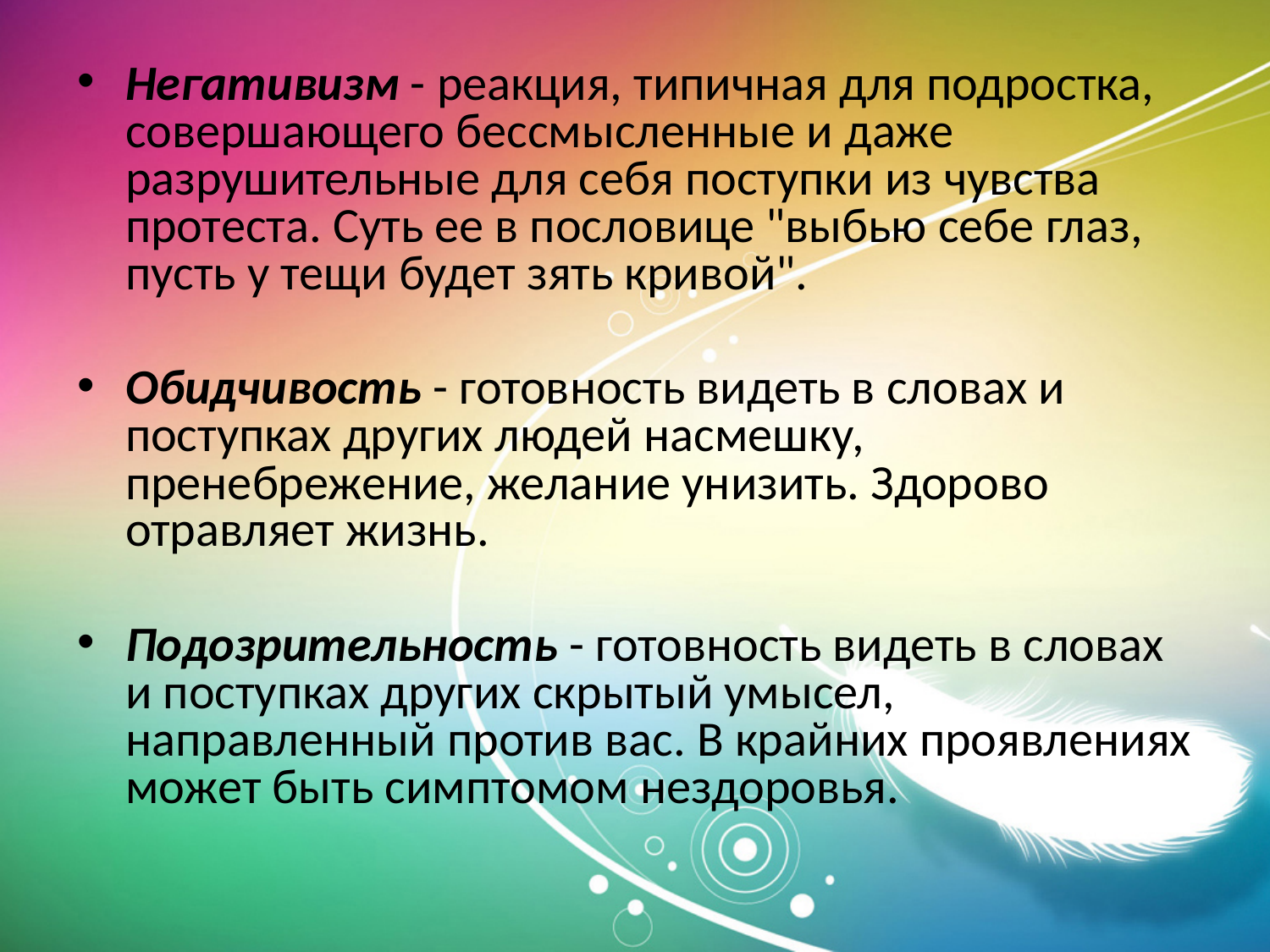

Негативизм - реакция, типичная для подростка, совершающего бессмысленные и даже разрушительные для себя поступки из чувства протеста. Суть ее в пословице "выбью себе глаз, пусть у тещи будет зять кривой".

Обидчивость - готовность видеть в словах и поступках других людей насмешку, пренебрежение, желание унизить. Здорово отравляет жизнь.

Подозрительность - готовность видеть в словах и поступках других скрытый умысел, направленный против вас. В крайних проявлениях может быть симптомом нездоровья.